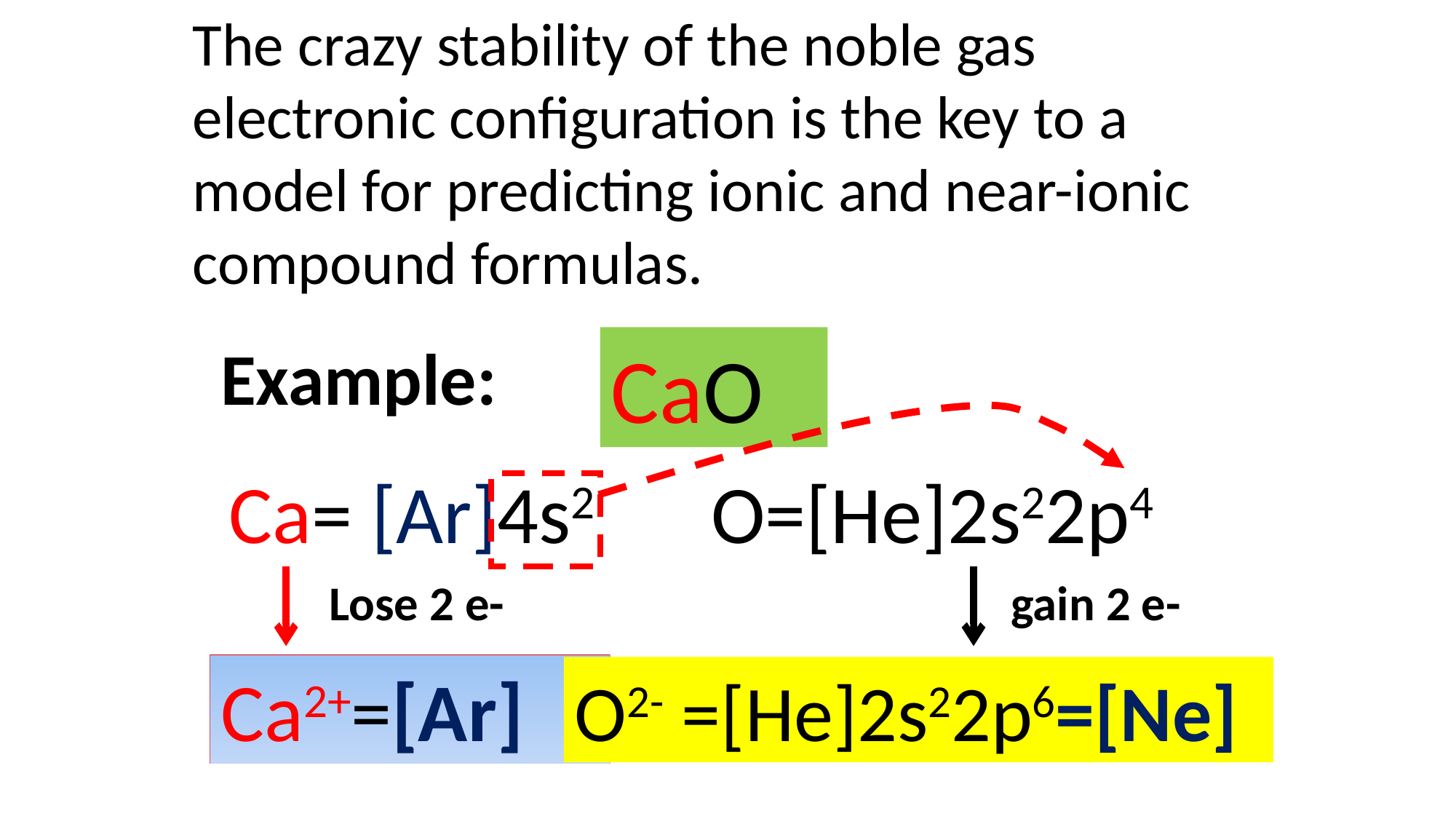

The crazy stability of the noble gas electronic configuration is the key to a  model for predicting ionic and near-ionic compound formulas.
Example:
CaO

O=[He]2s22p4
Ca= [Ar]4s2

Lose 2 e-
gain 2 e-
Ca2+=[Ar]
O2- =[He]2s22p6=[Ne]